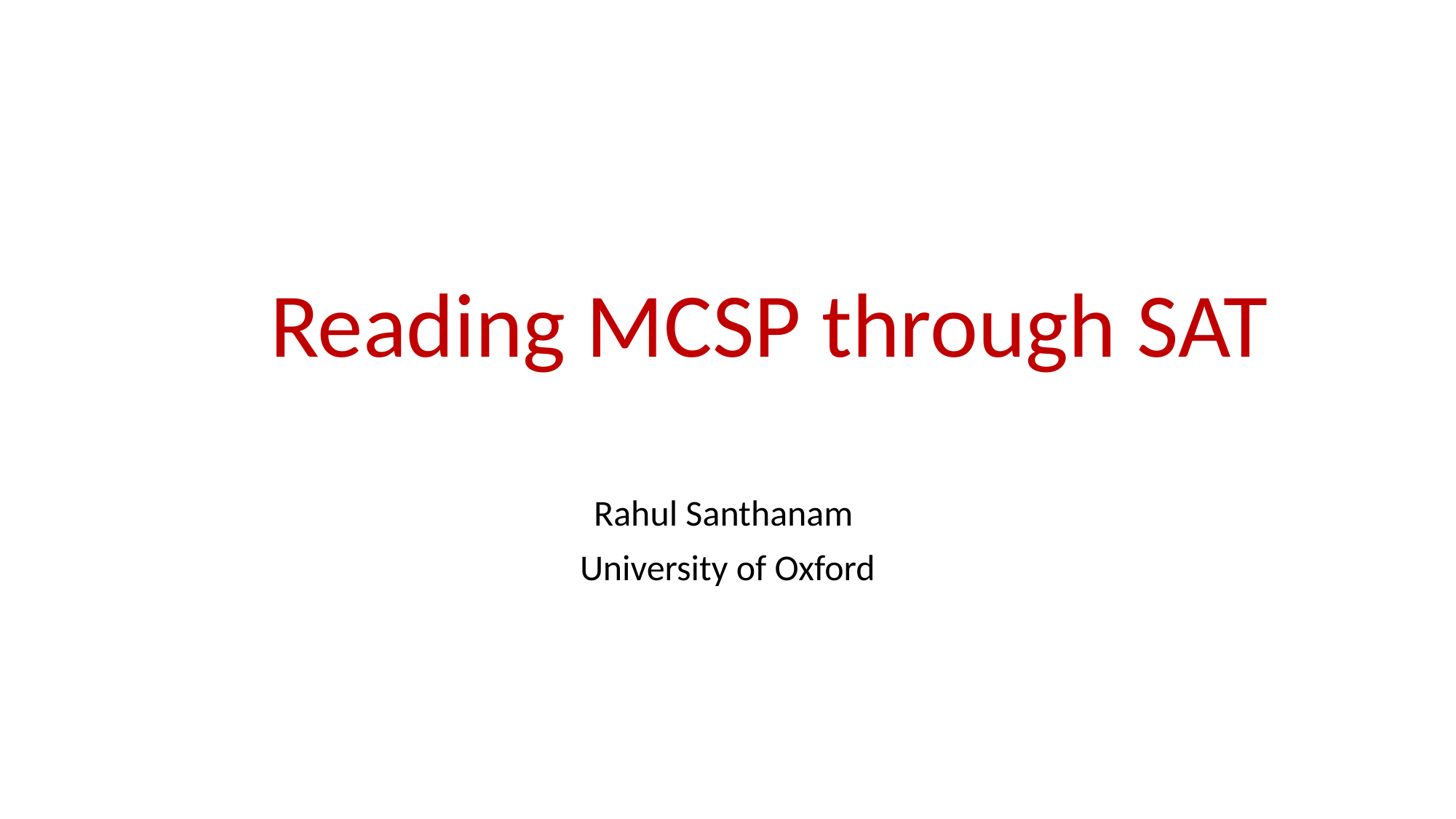

# Reading MCSP through SAT

Rahul Santhanam
University of Oxford